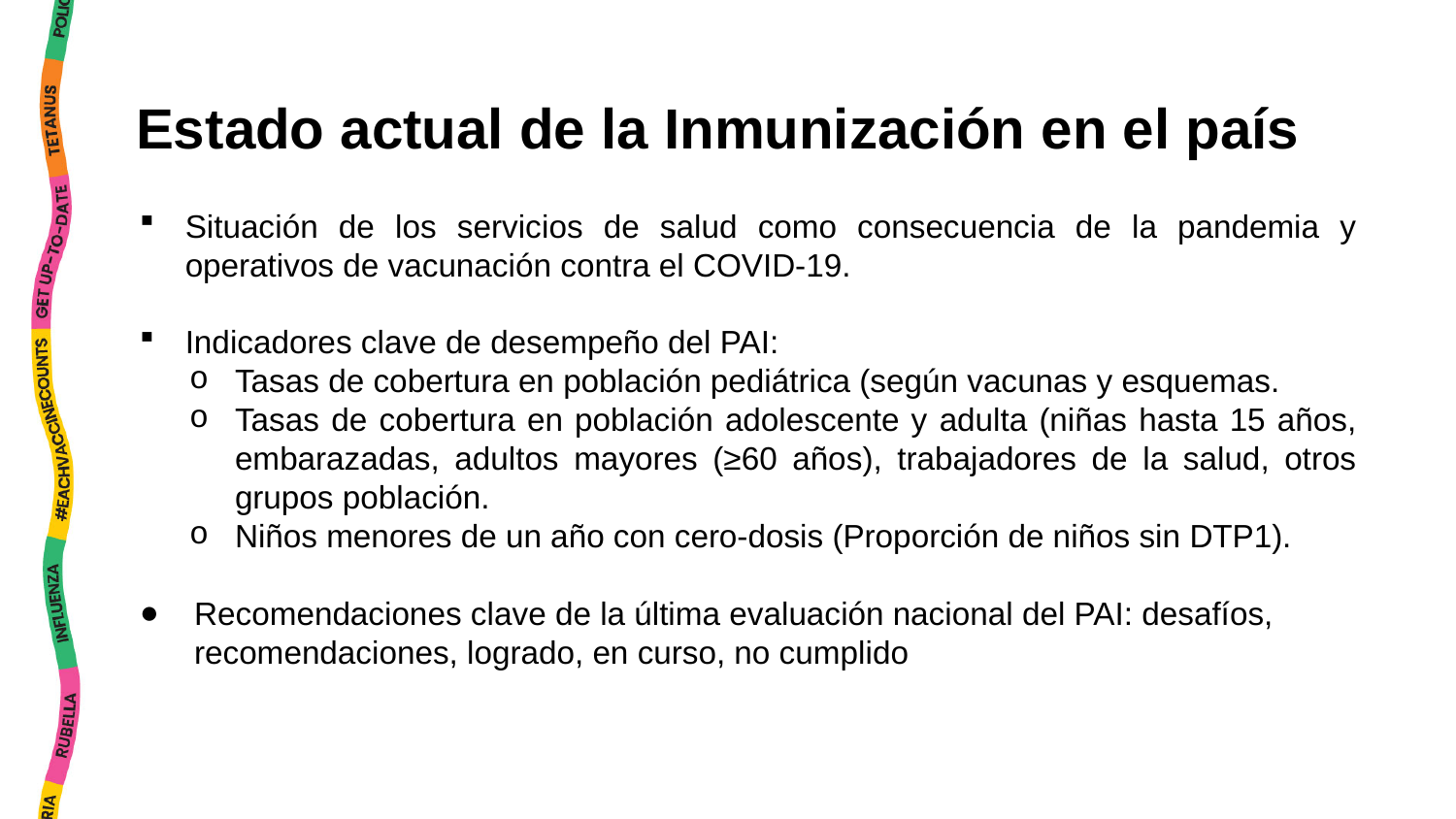

Estado actual de la Inmunización en el país
Situación de los servicios de salud como consecuencia de la pandemia y operativos de vacunación contra el COVID-19.

Indicadores clave de desempeño del PAI:
Tasas de cobertura en población pediátrica (según vacunas y esquemas.
Tasas de cobertura en población adolescente y adulta (niñas hasta 15 años, embarazadas, adultos mayores (≥60 años), trabajadores de la salud, otros grupos población.
Niños menores de un año con cero-dosis (Proporción de niños sin DTP1).

Recomendaciones clave de la última evaluación nacional del PAI: desafíos, recomendaciones, logrado, en curso, no cumplido